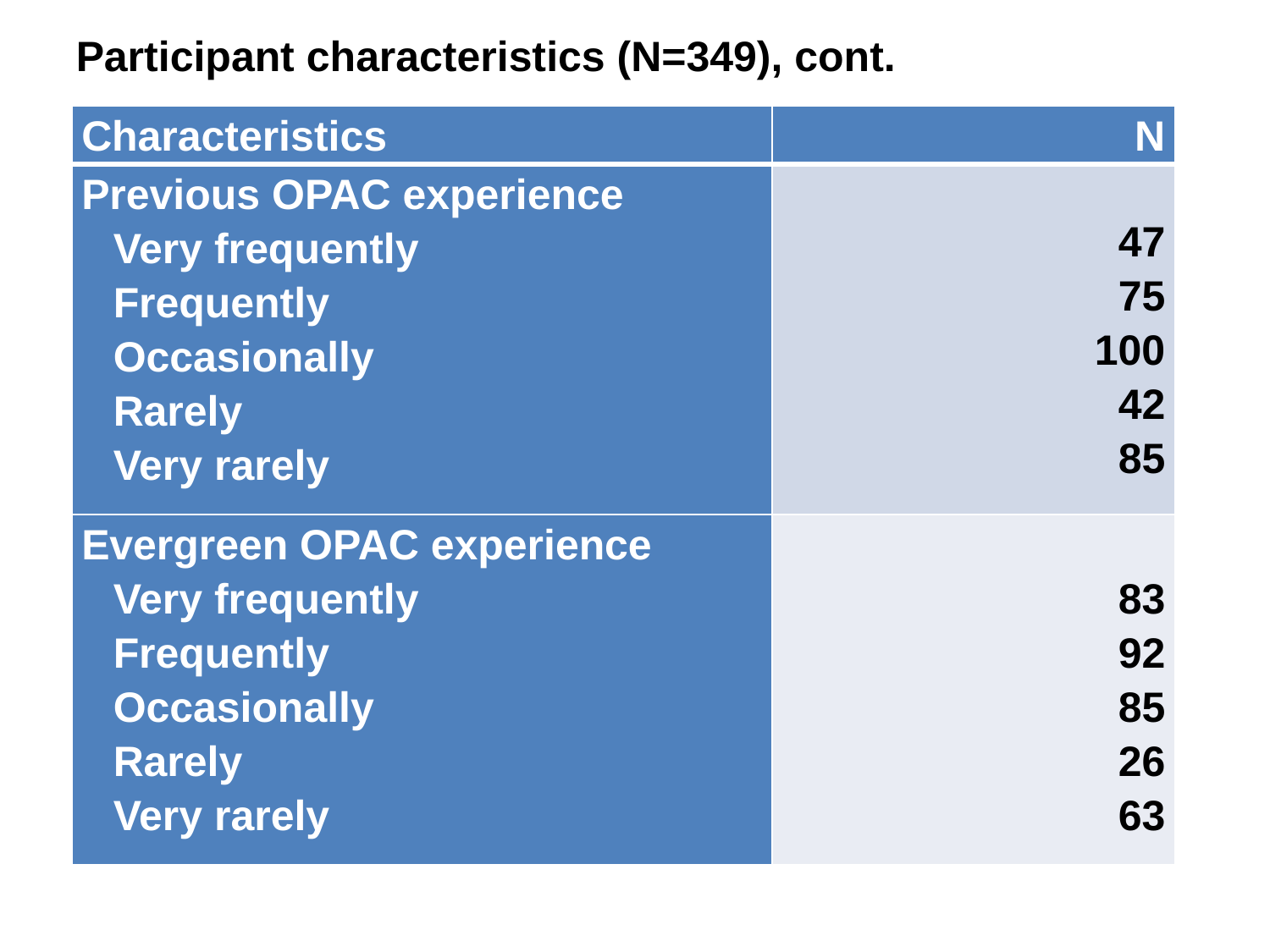

Participant characteristics (N=349), cont.
| Characteristics | N |
| --- | --- |
| Previous OPAC experience Very frequently Frequently Occasionally Rarely Very rarely | 47 75 100 42 85 |
| Evergreen OPAC experience Very frequently Frequently Occasionally Rarely Very rarely | 83 92 85 26 63 |